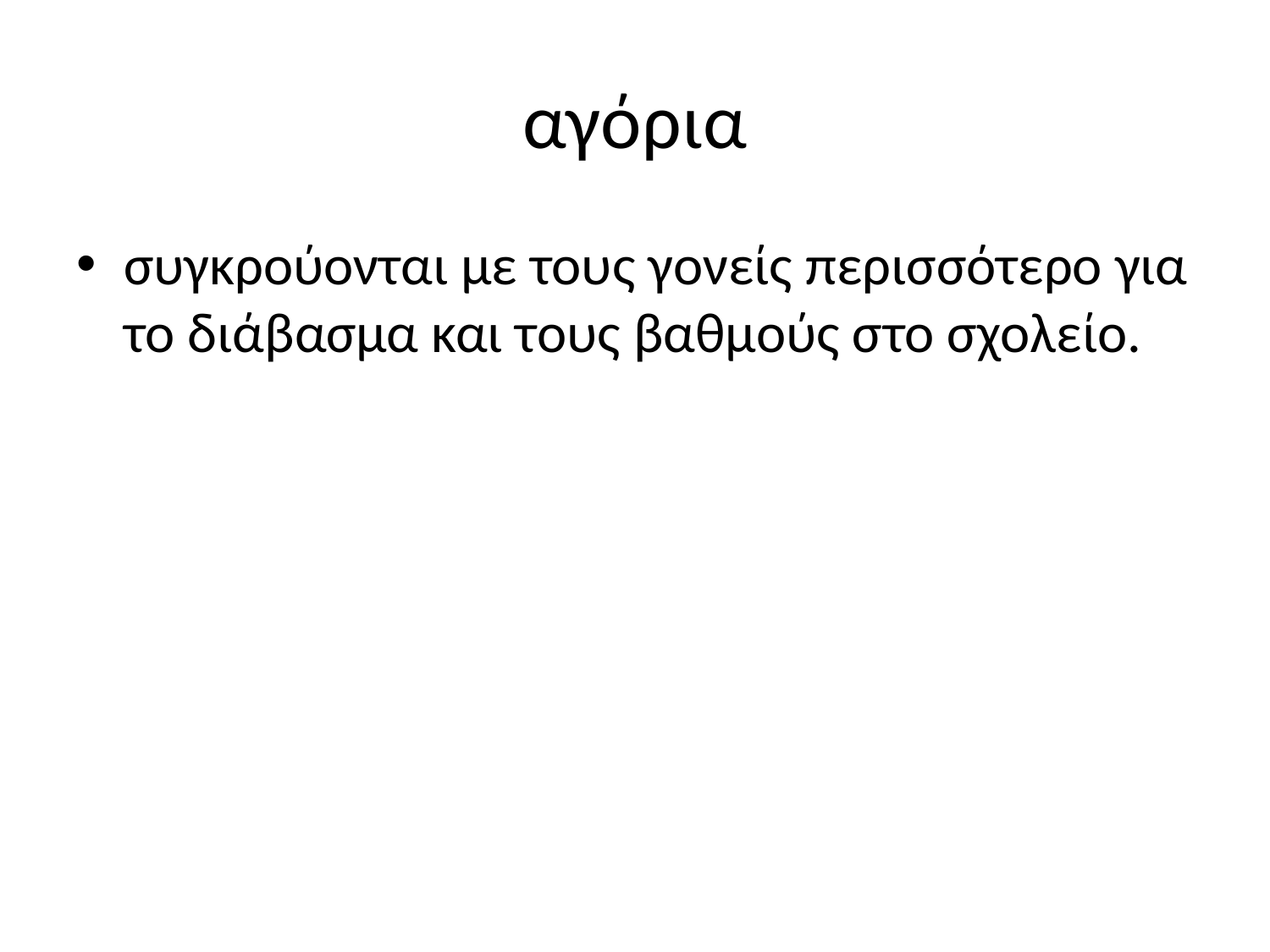

# αγόρια
συγκρούονται με τους γονείς περισσότερο για το διάβασμα και τους βαθμούς στο σχολείο.